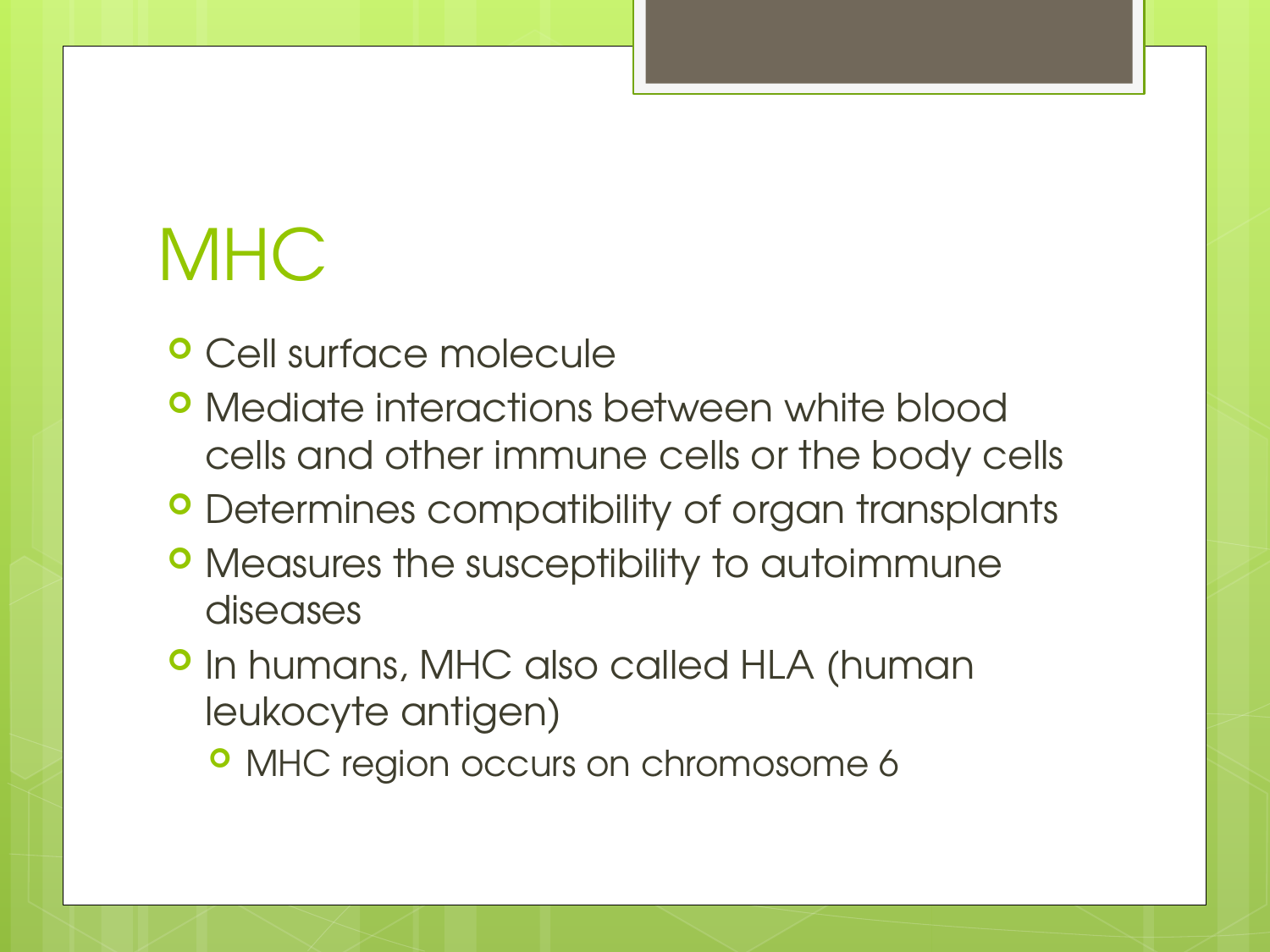

# MHC
Cell surface molecule
Mediate interactions between white blood cells and other immune cells or the body cells
Determines compatibility of organ transplants
Measures the susceptibility to autoimmune diseases
In humans, MHC also called HLA (human leukocyte antigen)
MHC region occurs on chromosome 6